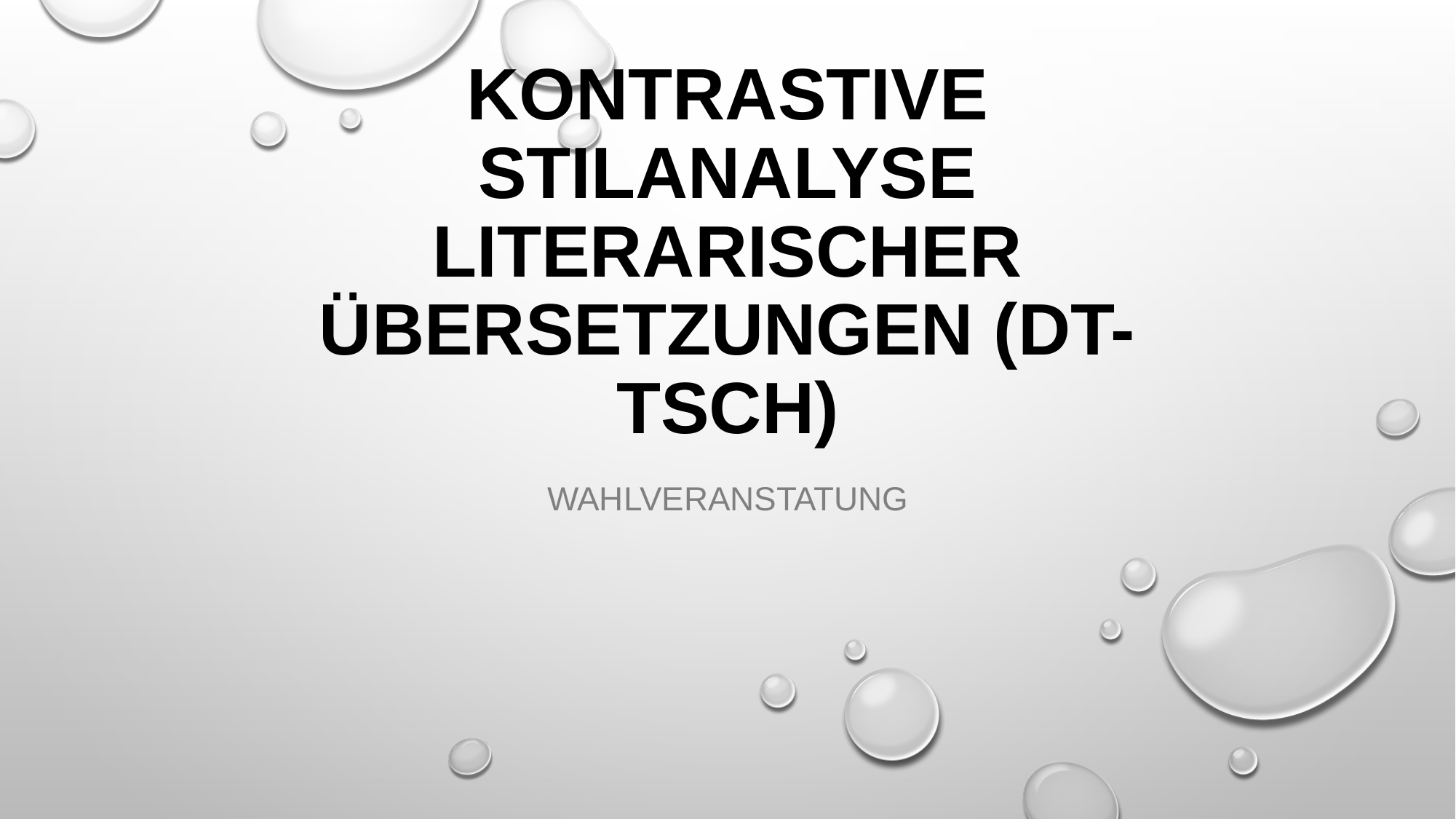

# Kontrastive Stilanalyse literarischer Übersetzungen (Dt-Tsch)
Wahlveranstatung